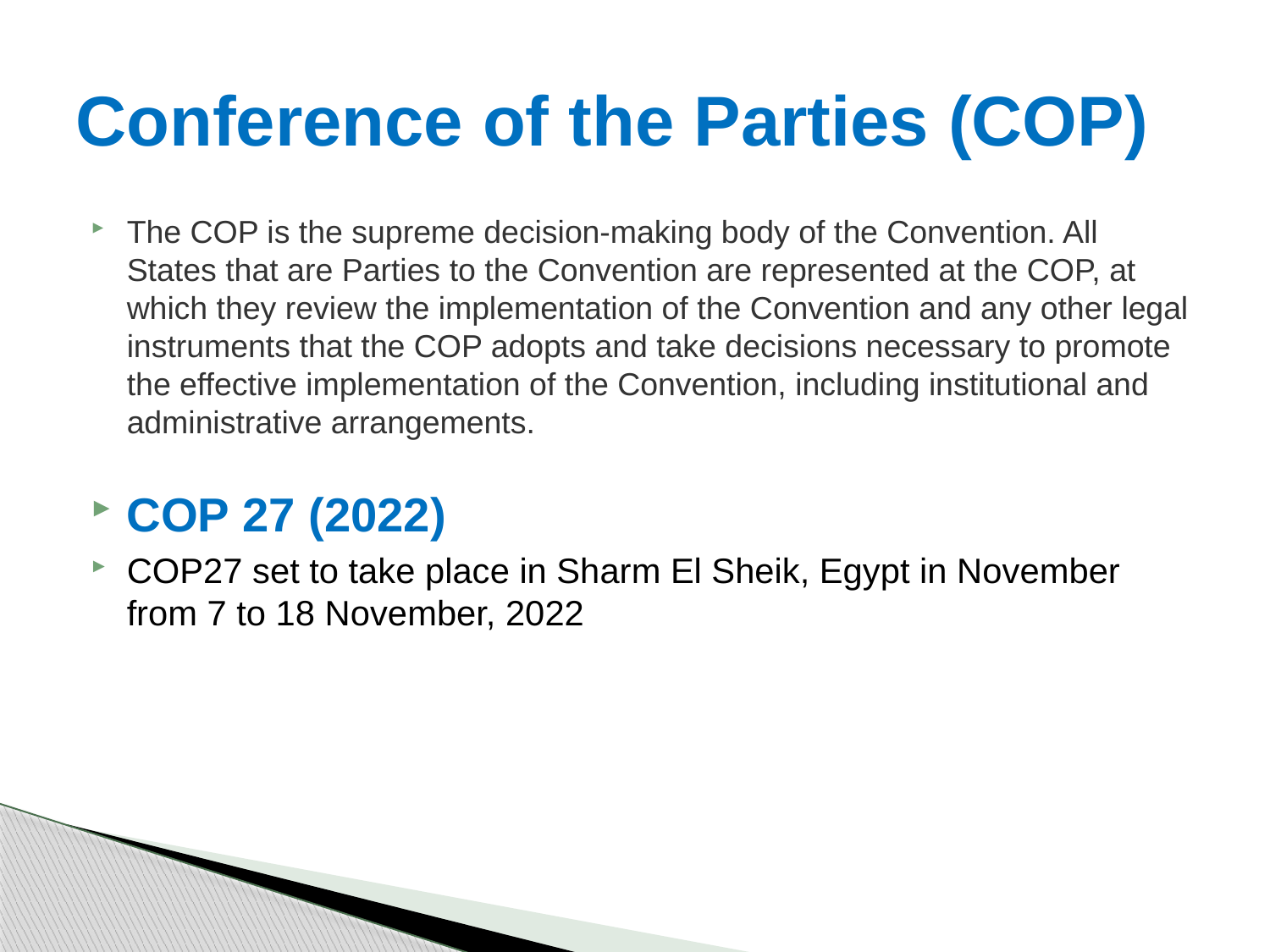

# Conference of the Parties (COP)
The COP is the supreme decision-making body of the Convention. All States that are Parties to the Convention are represented at the COP, at which they review the implementation of the Convention and any other legal instruments that the COP adopts and take decisions necessary to promote the effective implementation of the Convention, including institutional and administrative arrangements.

COP 27 (2022)
COP27 set to take place in Sharm El Sheik, Egypt in November from 7 to 18 November, 2022